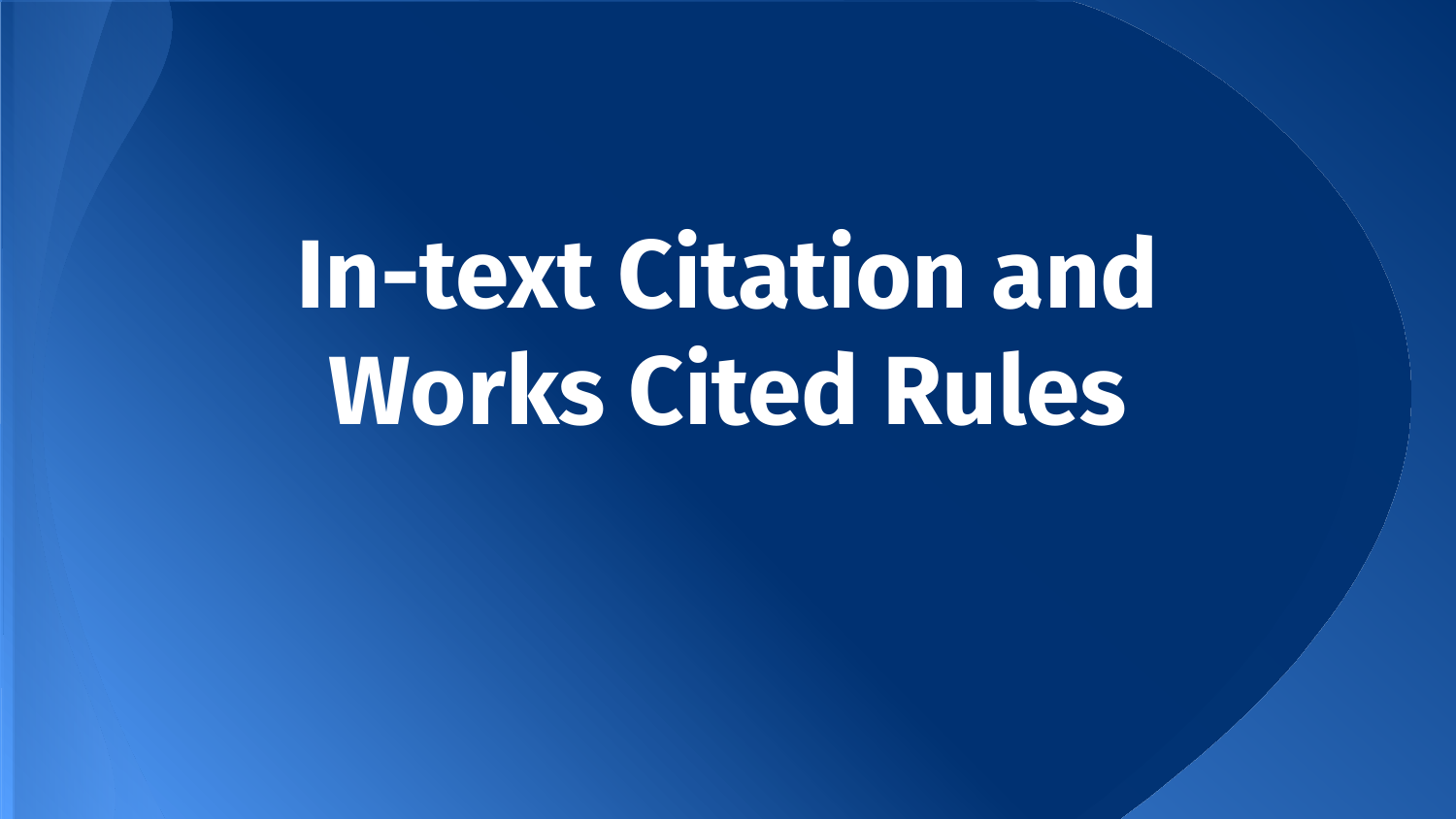

# In-text Citation and Works Cited Rules